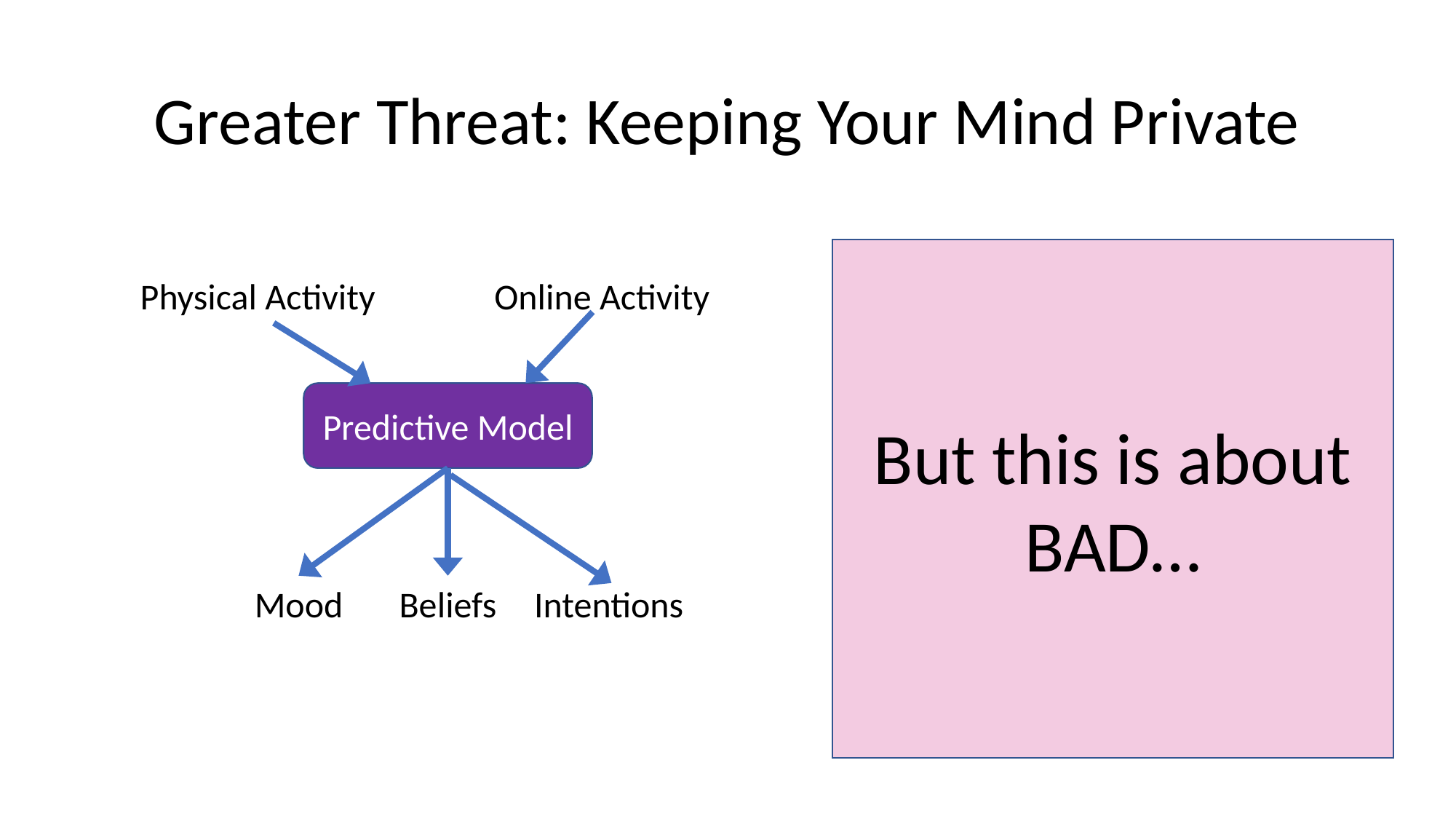

# Greater Threat: Keeping Your Mind Private
But this is about BAD…
Physical Activity
Predictive Model
Beliefs
Mood
Intentions
Online Activity